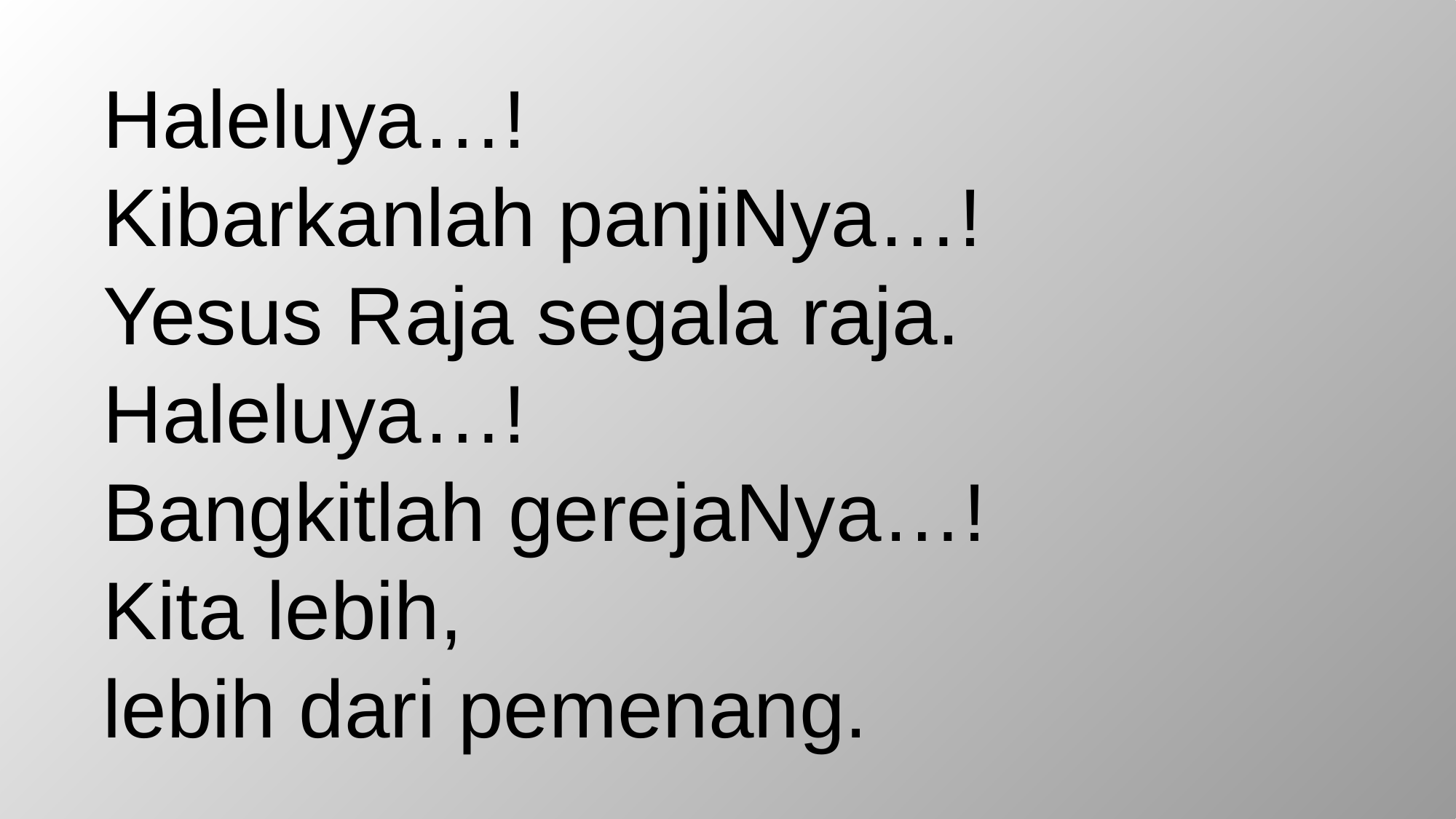

Haleluya…!
Kibarkanlah panjiNya…!
Yesus Raja segala raja.
Haleluya…!
Bangkitlah gerejaNya…!
Kita lebih,
lebih dari pemenang.